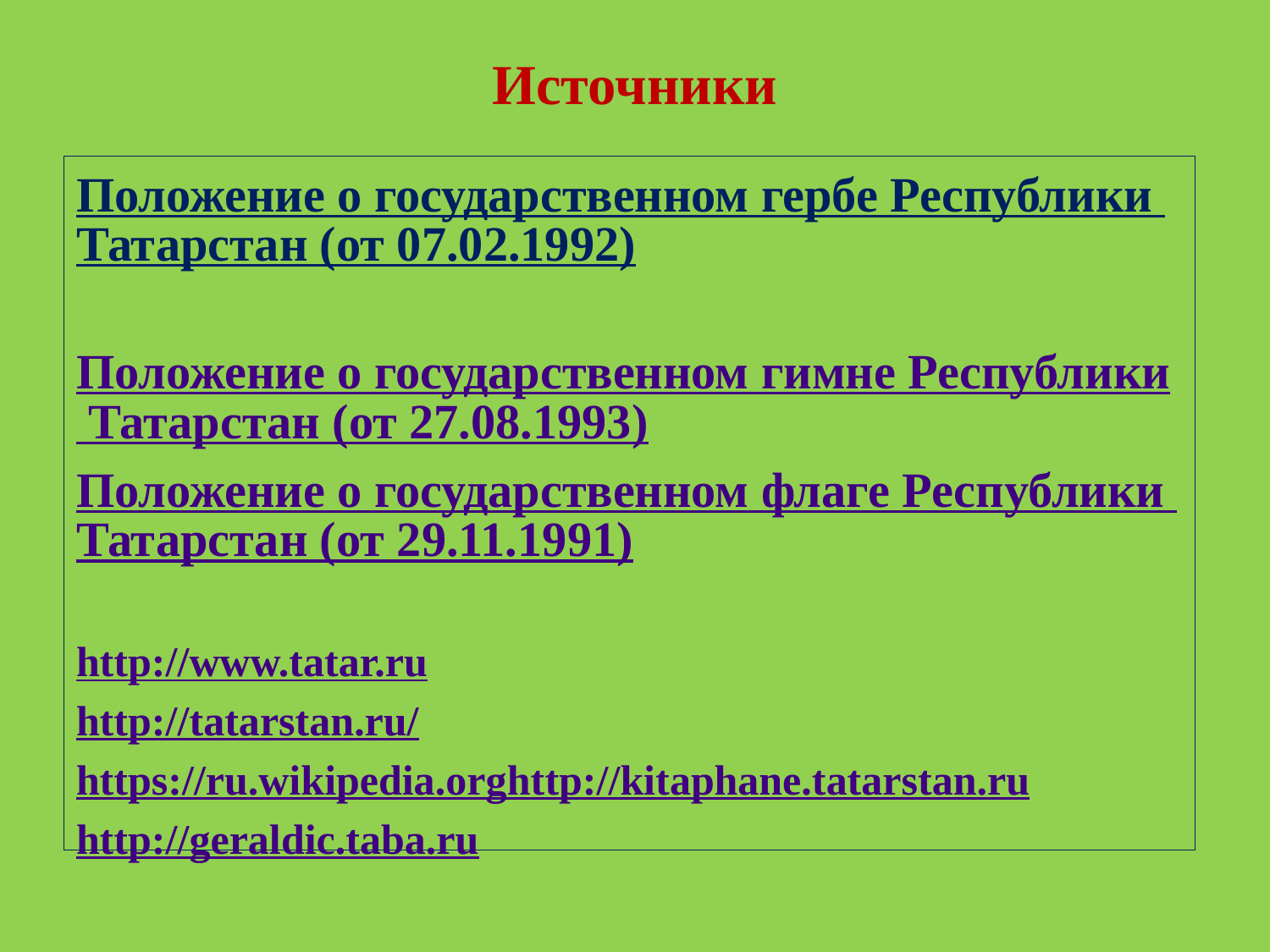

# Источники
Положение о государственном гербе Республики Татарстан (от 07.02.1992)
Положение о государственном гимне Республики Татарстан (от 27.08.1993)
Положение о государственном флаге Республики Татарстан (от 29.11.1991)

http://www.tatar.ru
http://tatarstan.ru/
https://ru.wikipedia.org
http://kitaphane.tatarstan.ru
http://geraldic.taba.ru